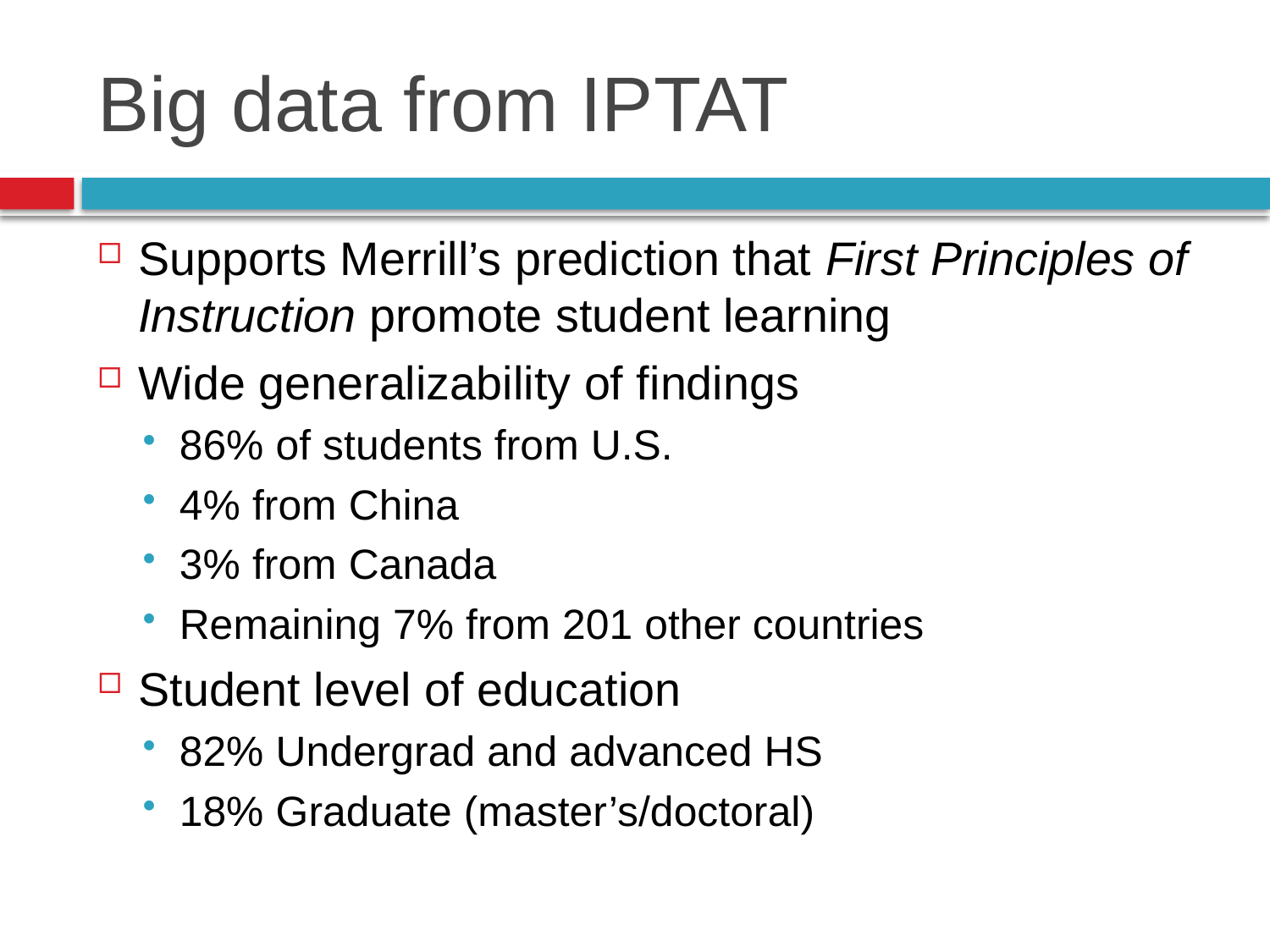

# Big data from IPTAT
Supports Merrill’s prediction that First Principles of Instruction promote student learning
Wide generalizability of findings
86% of students from U.S.
4% from China
3% from Canada
Remaining 7% from 201 other countries
Student level of education
82% Undergrad and advanced HS
18% Graduate (master’s/doctoral)